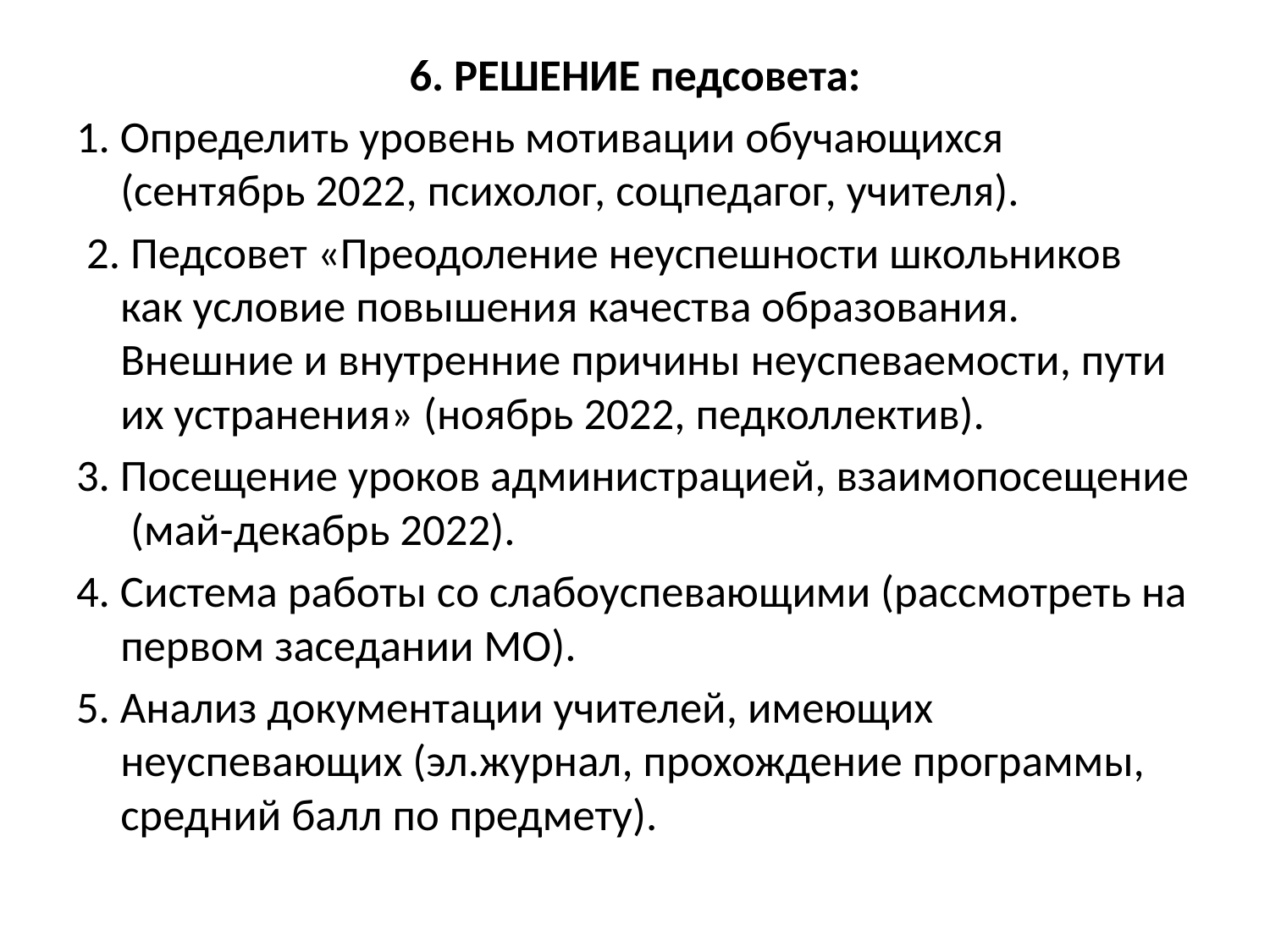

6. РЕШЕНИЕ педсовета:
1. Определить уровень мотивации обучающихся  (сентябрь 2022, психолог, соцпедагог, учителя).
 2. Педсовет «Преодоление неуспешности школьников как условие повышения качества образования. Внешние и внутренние причины неуспеваемости, пути их устранения» (ноябрь 2022, педколлектив).
3. Посещение уроков администрацией, взаимопосещение  (май-декабрь 2022).
4. Система работы со слабоуспевающими (рассмотреть на первом заседании МО).
5. Анализ документации учителей, имеющих неуспевающих (эл.журнал, прохождение программы, средний балл по предмету).